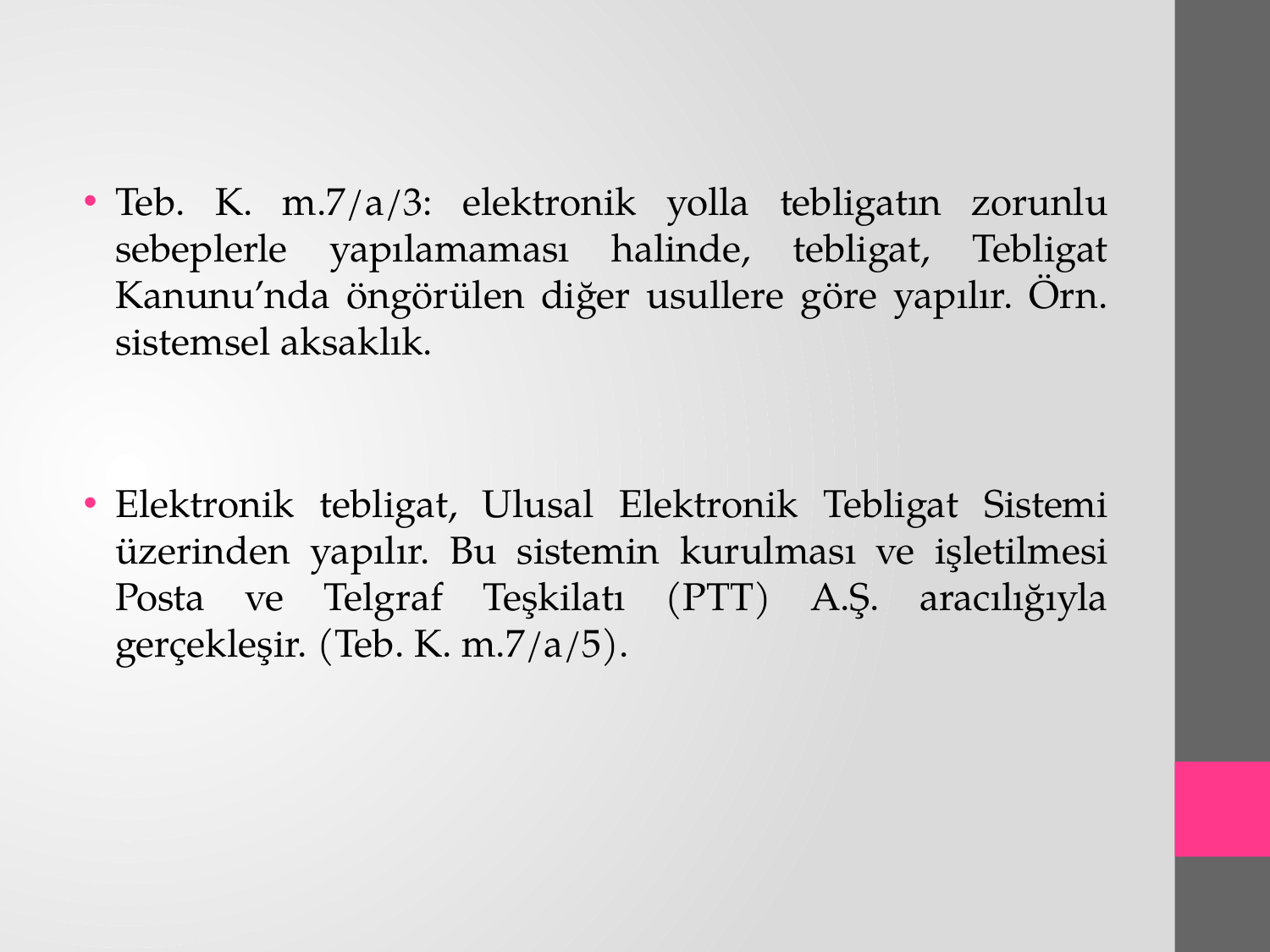

Teb. K. m.7/a/3: elektronik yolla tebligatın zorunlu sebeplerle yapılamaması halinde, tebligat, Tebligat Kanunu’nda öngörülen diğer usullere göre yapılır. Örn. sistemsel aksaklık.

Elektronik tebligat, Ulusal Elektronik Tebligat Sistemi üzerinden yapılır. Bu sistemin kurulması ve işletilmesi Posta ve Telgraf Teşkilatı (PTT) A.Ş. aracılığıyla gerçekleşir. (Teb. K. m.7/a/5).